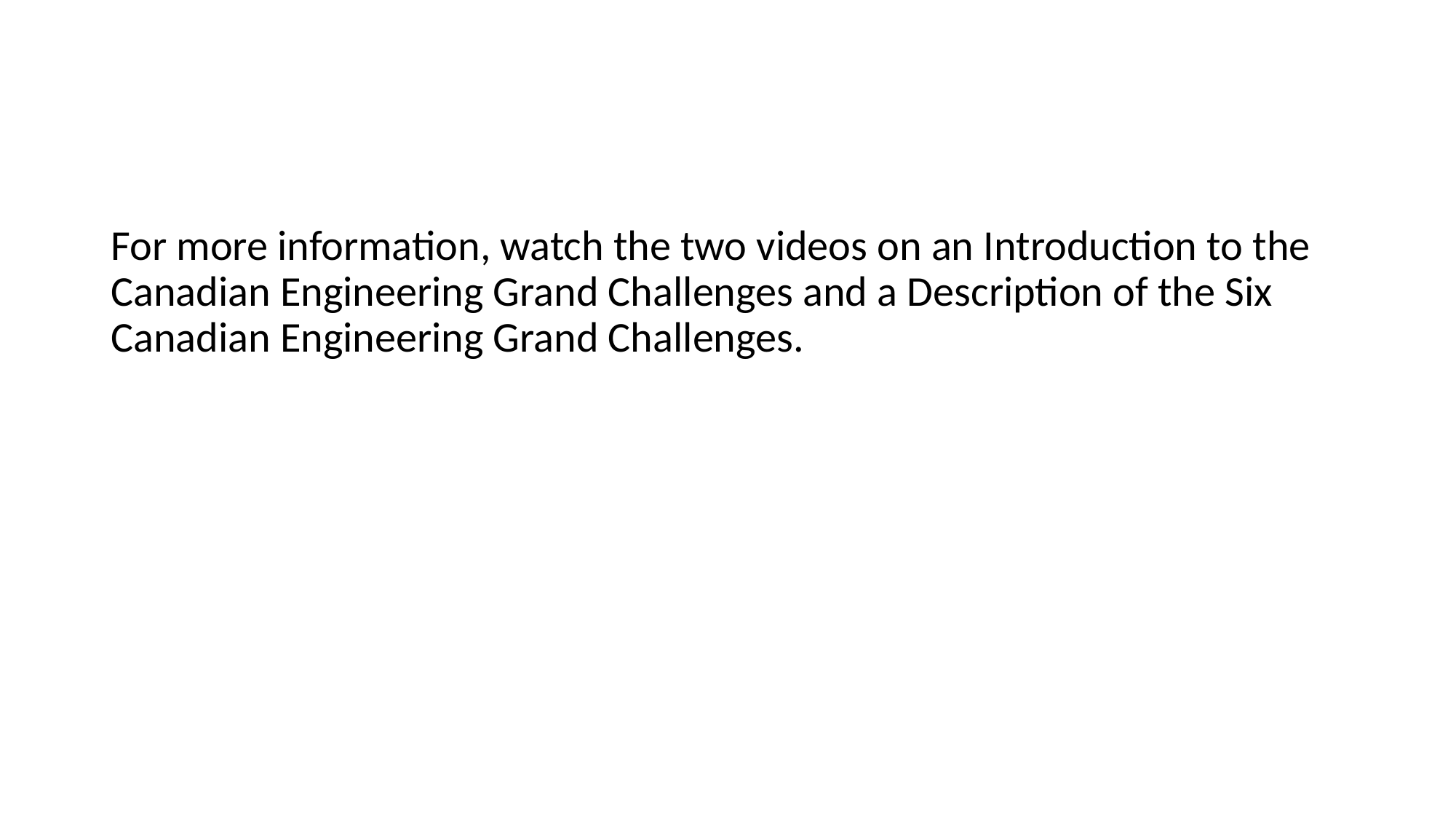

#
For more information, watch the two videos on an Introduction to the Canadian Engineering Grand Challenges and a Description of the Six Canadian Engineering Grand Challenges.